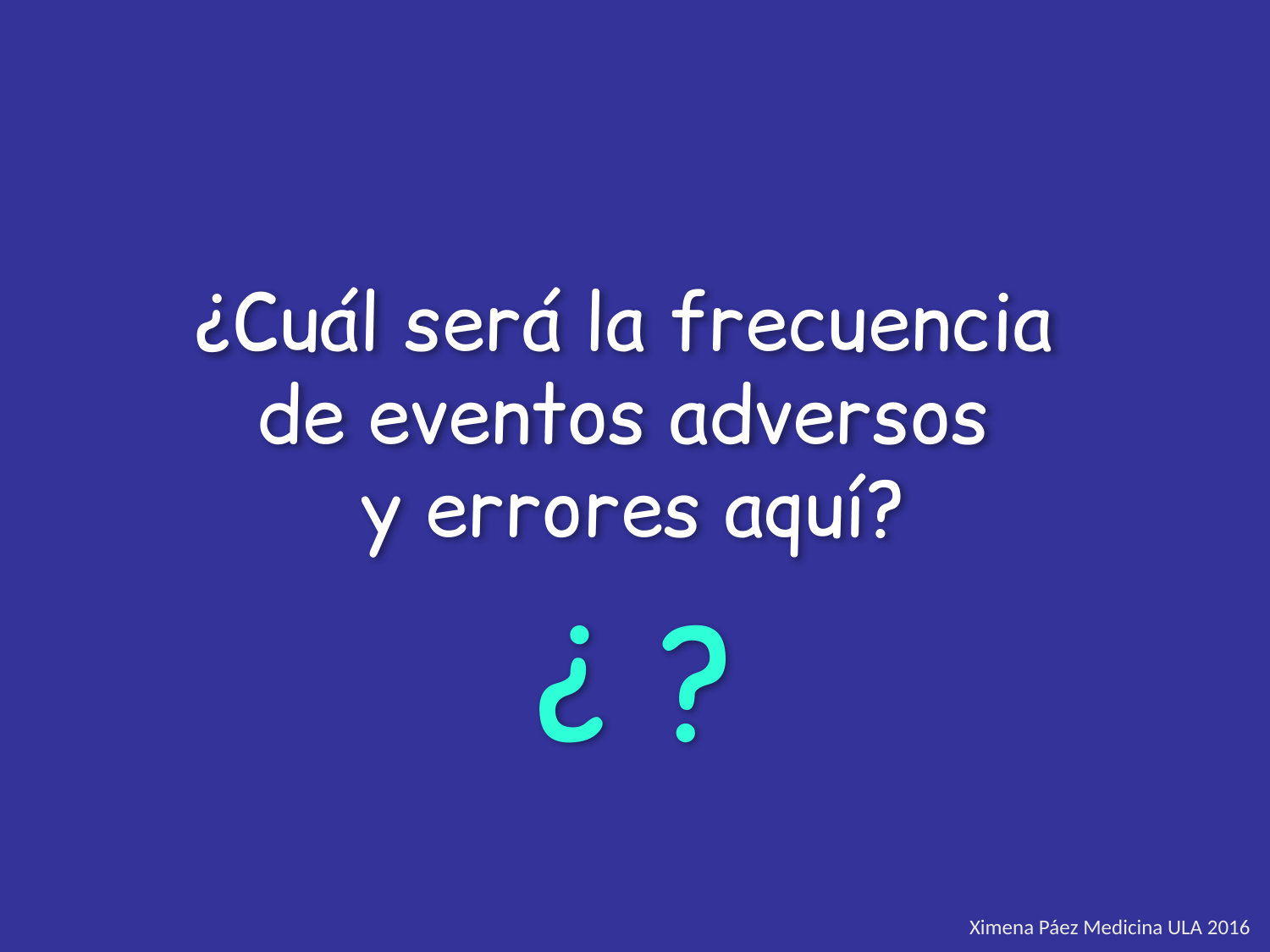

¿Cuál será la frecuencia
de eventos adversos
y errores aquí?
¿ ?
Ximena Páez Medicina ULA 2016